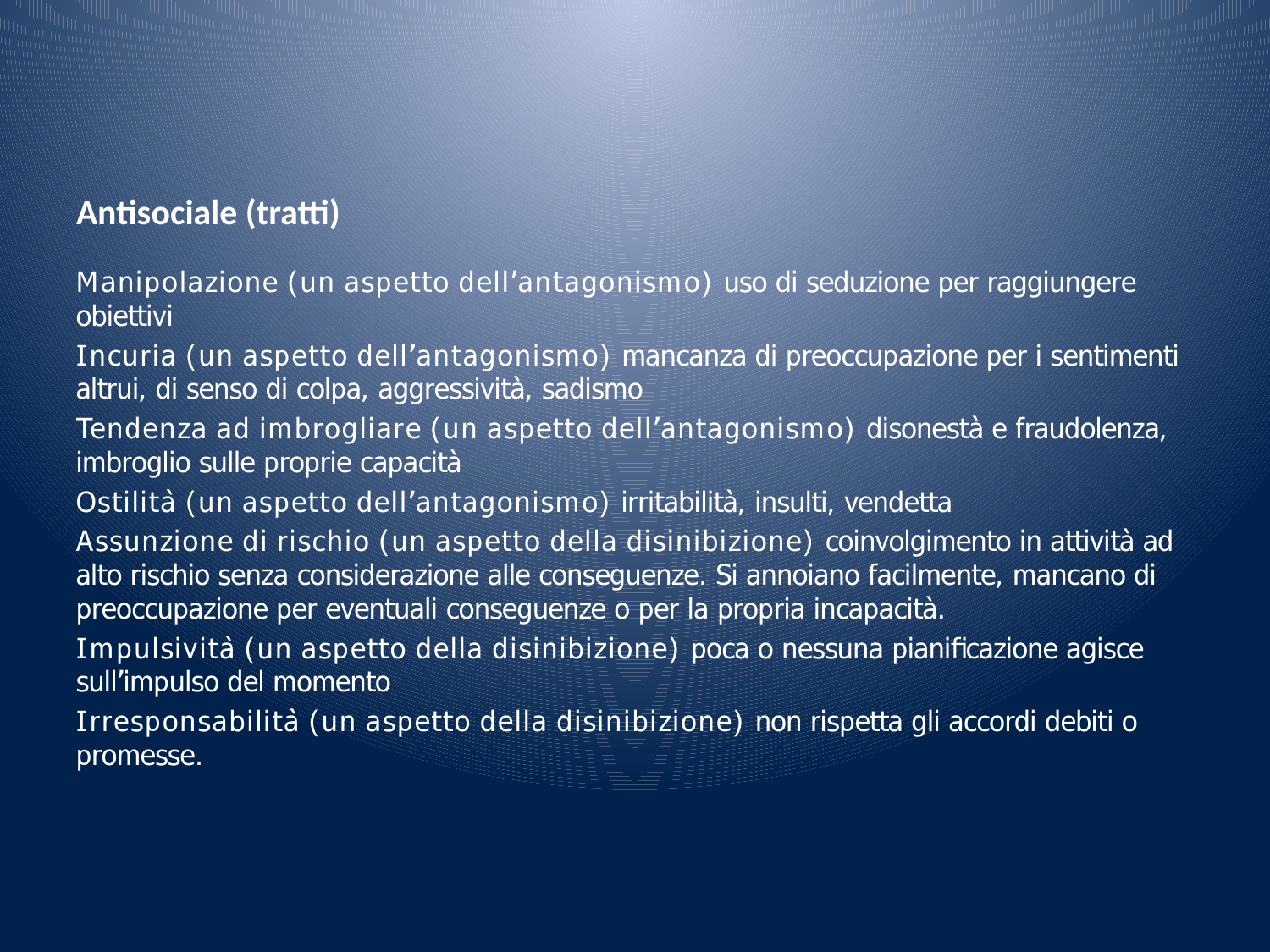

# Antisociale (tratti)
Manipolazione (un aspetto dell’antagonismo) uso di seduzione per raggiungere obiettivi
Incuria (un aspetto dell’antagonismo) mancanza di preoccupazione per i sentimenti altrui, di senso di colpa, aggressività, sadismo
Tendenza ad imbrogliare (un aspetto dell’antagonismo) disonestà e fraudolenza, imbroglio sulle proprie capacità
Ostilità (un aspetto dell’antagonismo) irritabilità, insulti, vendetta
Assunzione di rischio (un aspetto della disinibizione) coinvolgimento in attività ad alto rischio senza considerazione alle conseguenze. Si annoiano facilmente, mancano di preoccupazione per eventuali conseguenze o per la propria incapacità.
Impulsività (un aspetto della disinibizione) poca o nessuna pianificazione agisce sull’impulso del momento
Irresponsabilità (un aspetto della disinibizione) non rispetta gli accordi debiti o promesse.